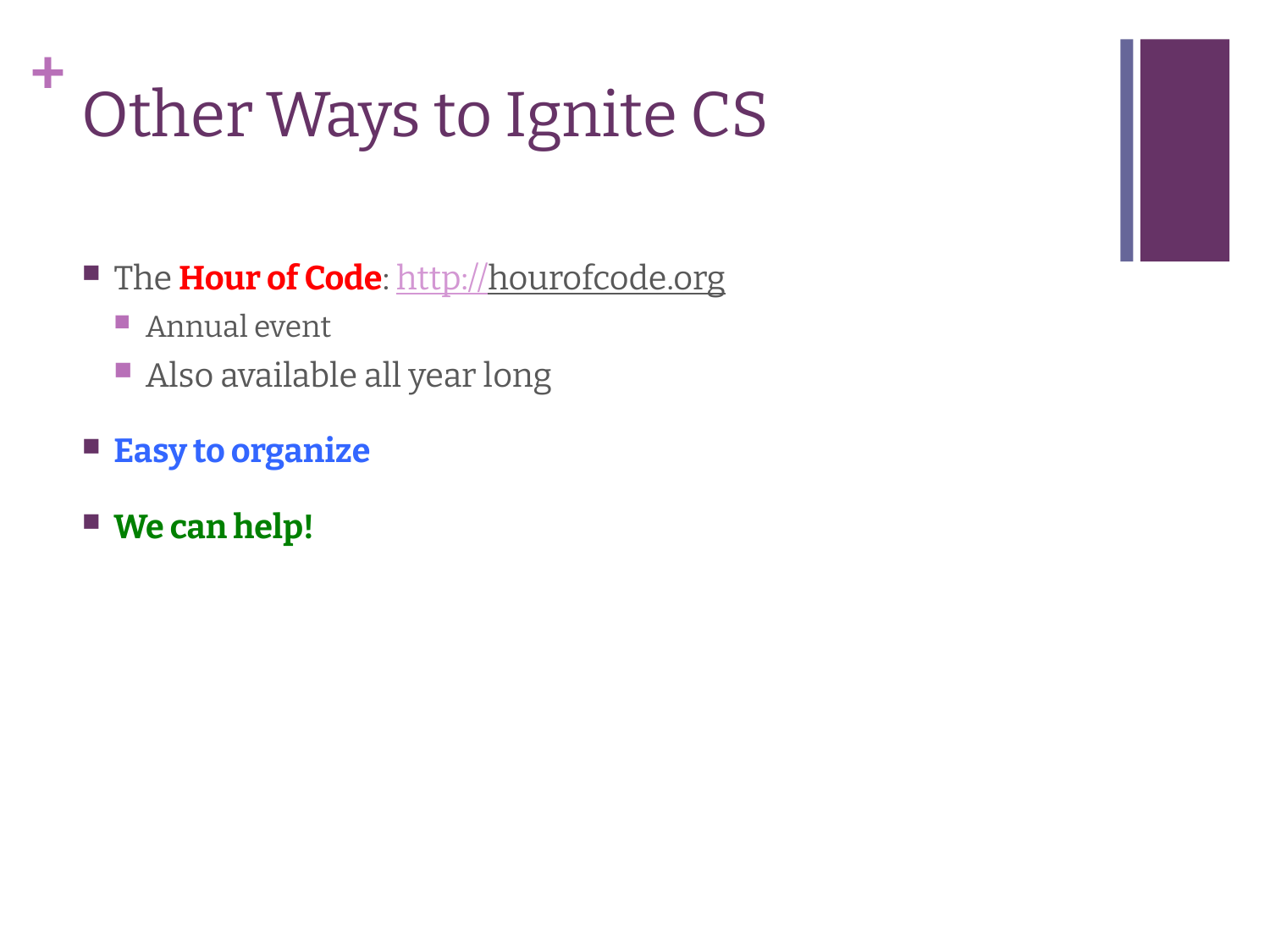

# Other Ways to Ignite CS
The Hour of Code: http://hourofcode.org
Annual event
Also available all year long
Easy to organize
We can help!